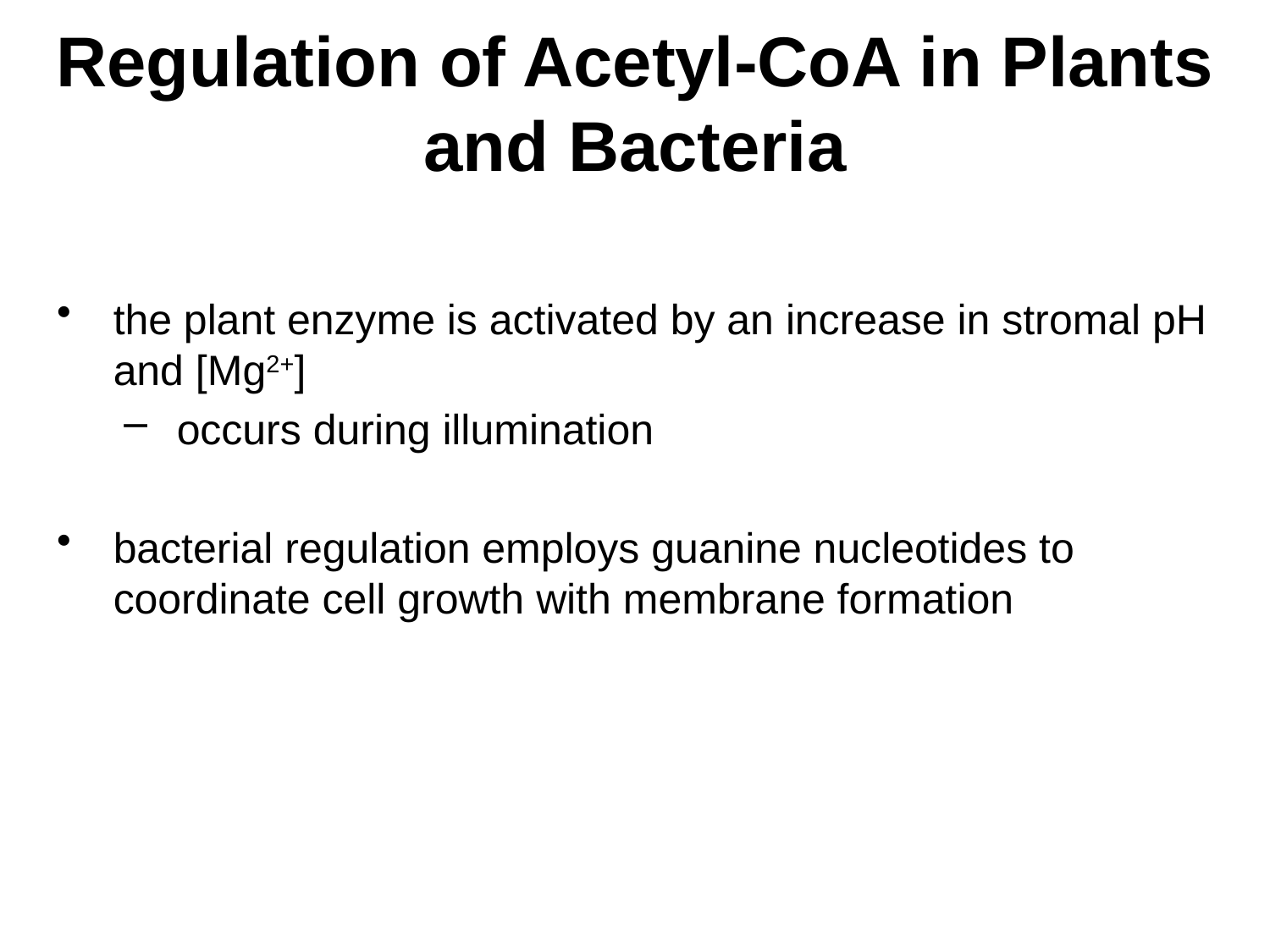

# Regulation of Acetyl-CoA in Plants and Bacteria
the plant enzyme is activated by an increase in stromal pH and [Mg2+]
occurs during illumination

bacterial regulation employs guanine nucleotides to coordinate cell growth with membrane formation